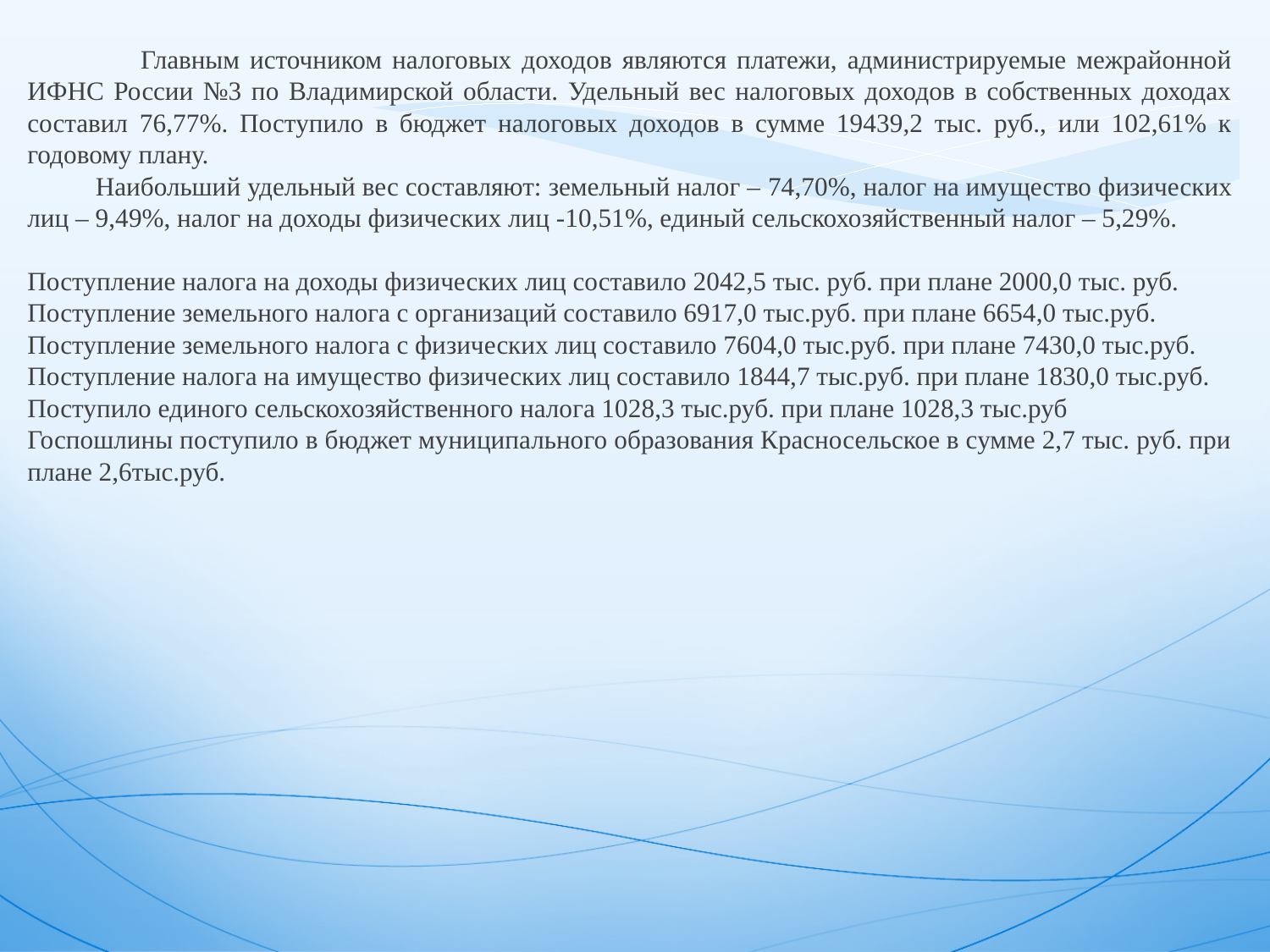

Главным источником налоговых доходов являются платежи, администрируемые межрайонной ИФНС России №3 по Владимирской области. Удельный вес налоговых доходов в собственных доходах составил 76,77%. Поступило в бюджет налоговых доходов в сумме 19439,2 тыс. руб., или 102,61% к годовому плану.
          Наибольший удельный вес составляют: земельный налог – 74,70%, налог на имущество физических лиц – 9,49%, налог на доходы физических лиц -10,51%, единый сельскохозяйственный налог – 5,29%.

Поступление налога на доходы физических лиц составило 2042,5 тыс. руб. при плане 2000,0 тыс. руб.
Поступление земельного налога с организаций составило 6917,0 тыс.руб. при плане 6654,0 тыс.руб.
Поступление земельного налога с физических лиц составило 7604,0 тыс.руб. при плане 7430,0 тыс.руб.
Поступление налога на имущество физических лиц составило 1844,7 тыс.руб. при плане 1830,0 тыс.руб.
Поступило единого сельскохозяйственного налога 1028,3 тыс.руб. при плане 1028,3 тыс.руб
Госпошлины поступило в бюджет муниципального образования Красносельское в сумме 2,7 тыс. руб. при плане 2,6тыс.руб.